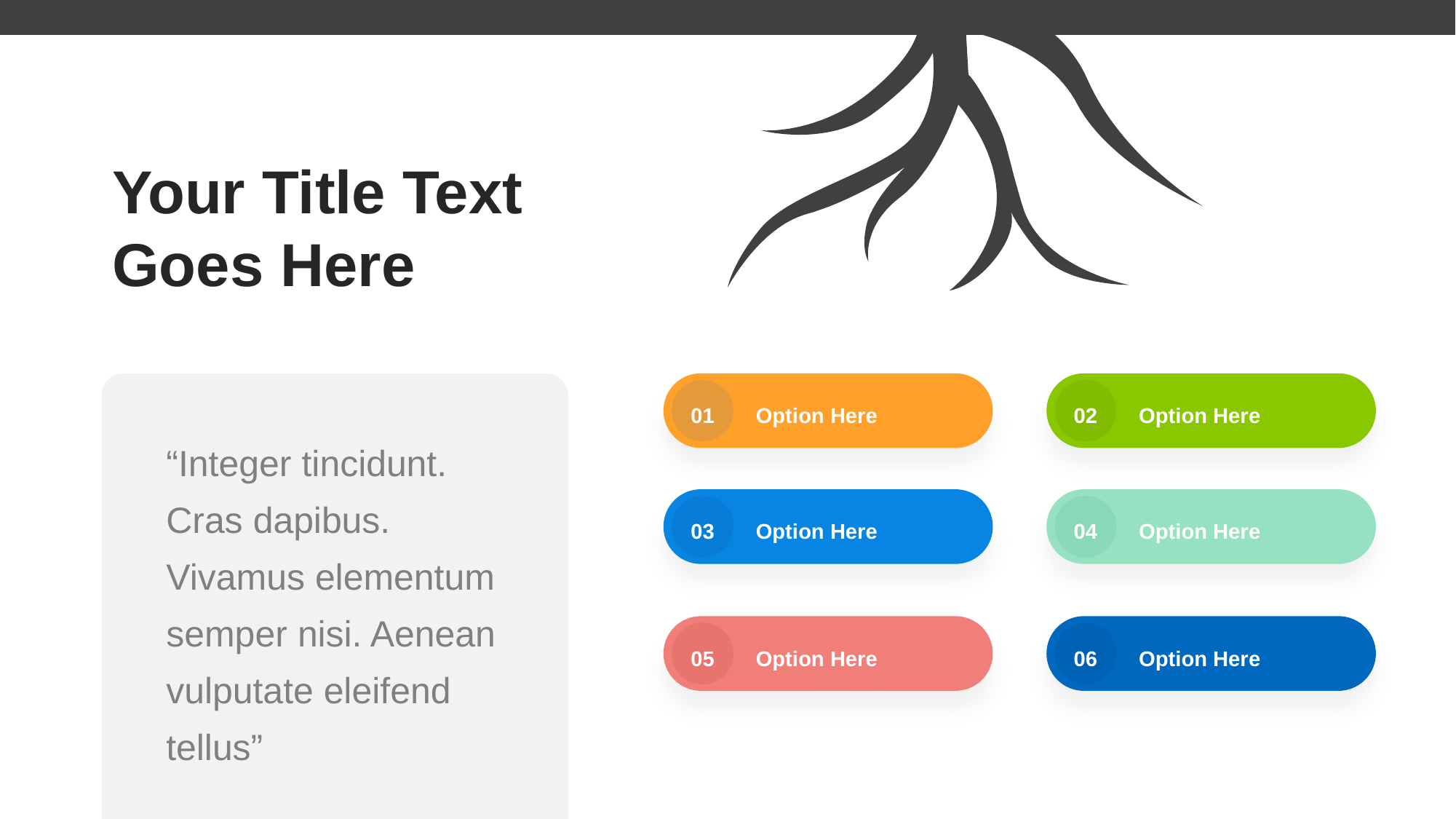

Your Title Text Goes Here

01
Option Here

02
Option Here
“Integer tincidunt. Cras dapibus. Vivamus elementum semper nisi. Aenean vulputate eleifend tellus”

03
Option Here

04
Option Here

05
Option Here

06
Option Here